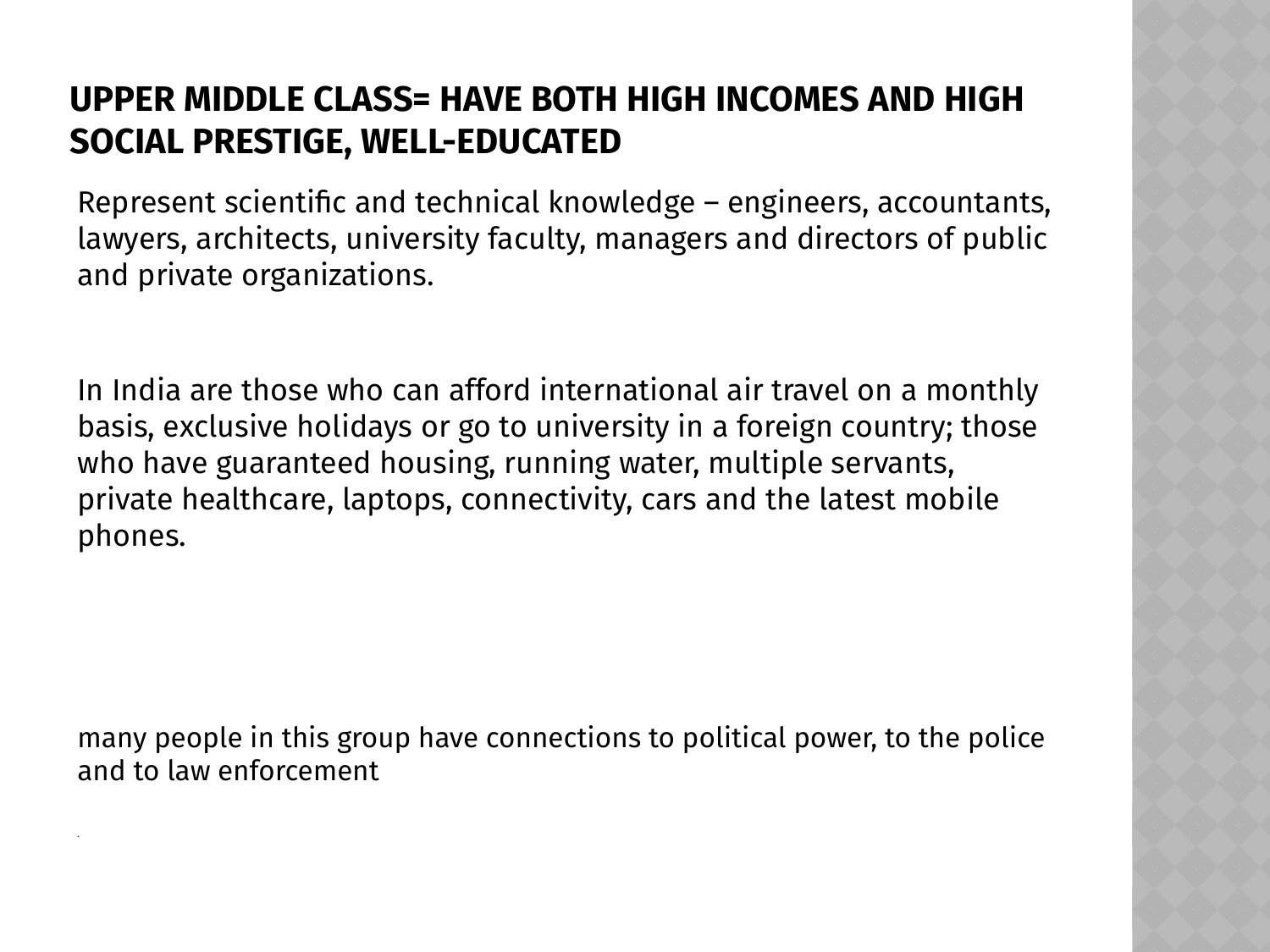

# Upper Middle Class= Have both high incomes and high social prestige, Well-educated
Represent scientific and technical knowledge – engineers, accountants, lawyers, architects, university faculty, managers and directors of public and private organizations.

In India are those who can afford international air travel on a monthly basis, exclusive holidays or go to university in a foreign country; those who have guaranteed housing, running water, multiple servants, private healthcare, laptops, connectivity, cars and the latest mobile phones.

many people in this group have connections to political power, to the police and to law enforcement

.